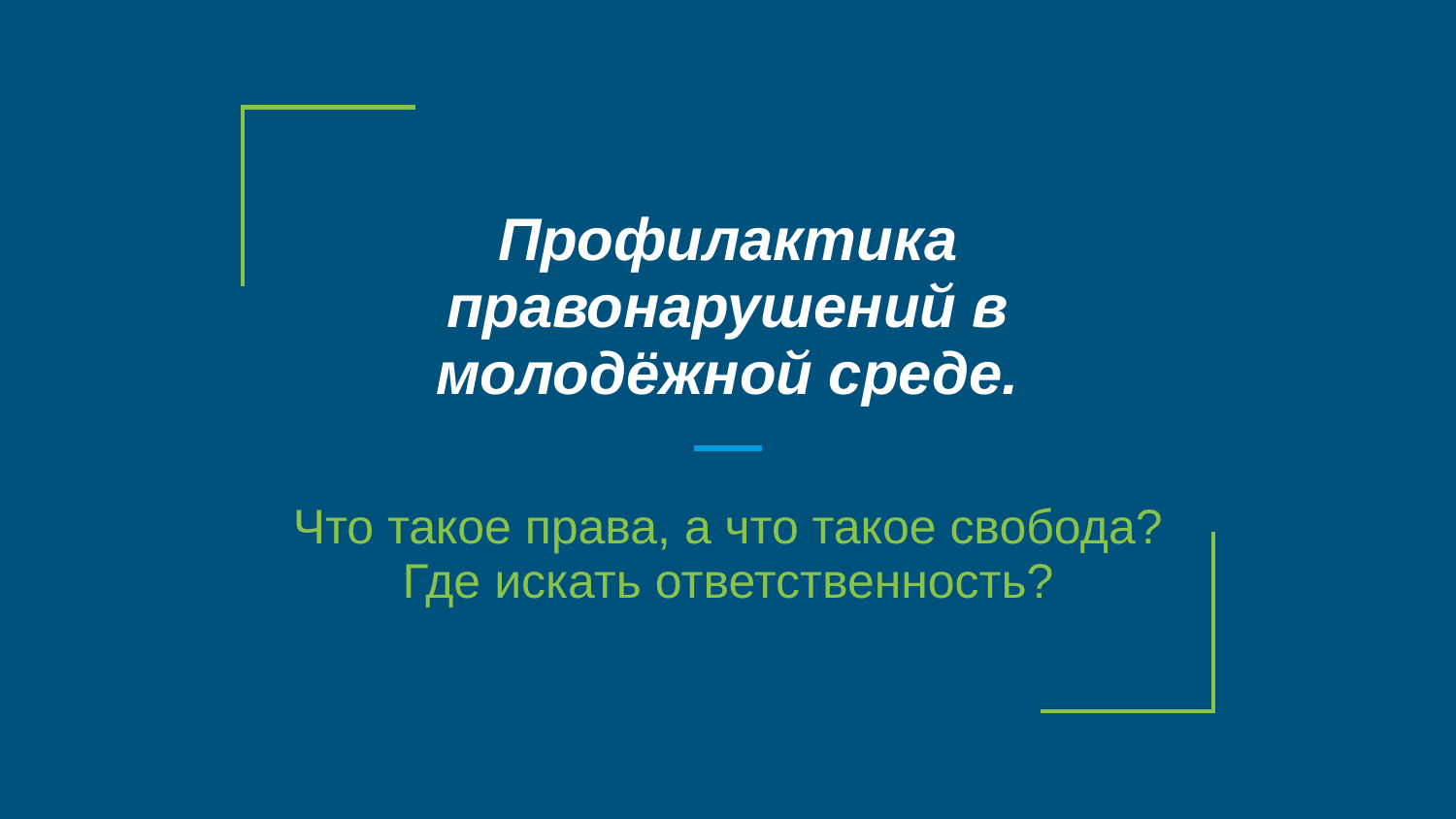

# Профилактика правонарушений в молодёжной среде.
Что такое права, а что такое свобода?
Где искать ответственность?